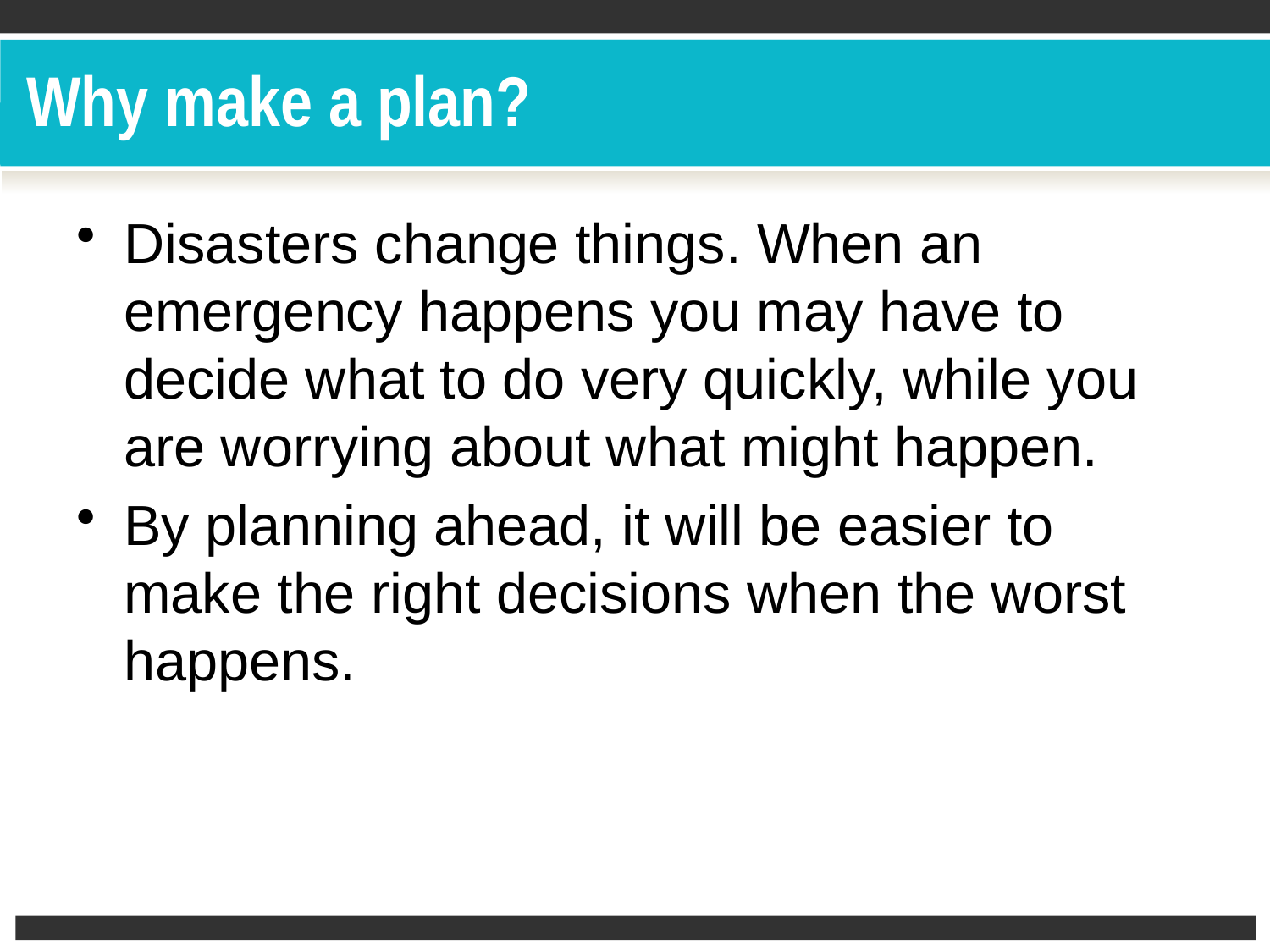

# Why make a plan?
Disasters change things. When an emergency happens you may have to decide what to do very quickly, while you are worrying about what might happen.
By planning ahead, it will be easier to make the right decisions when the worst happens.